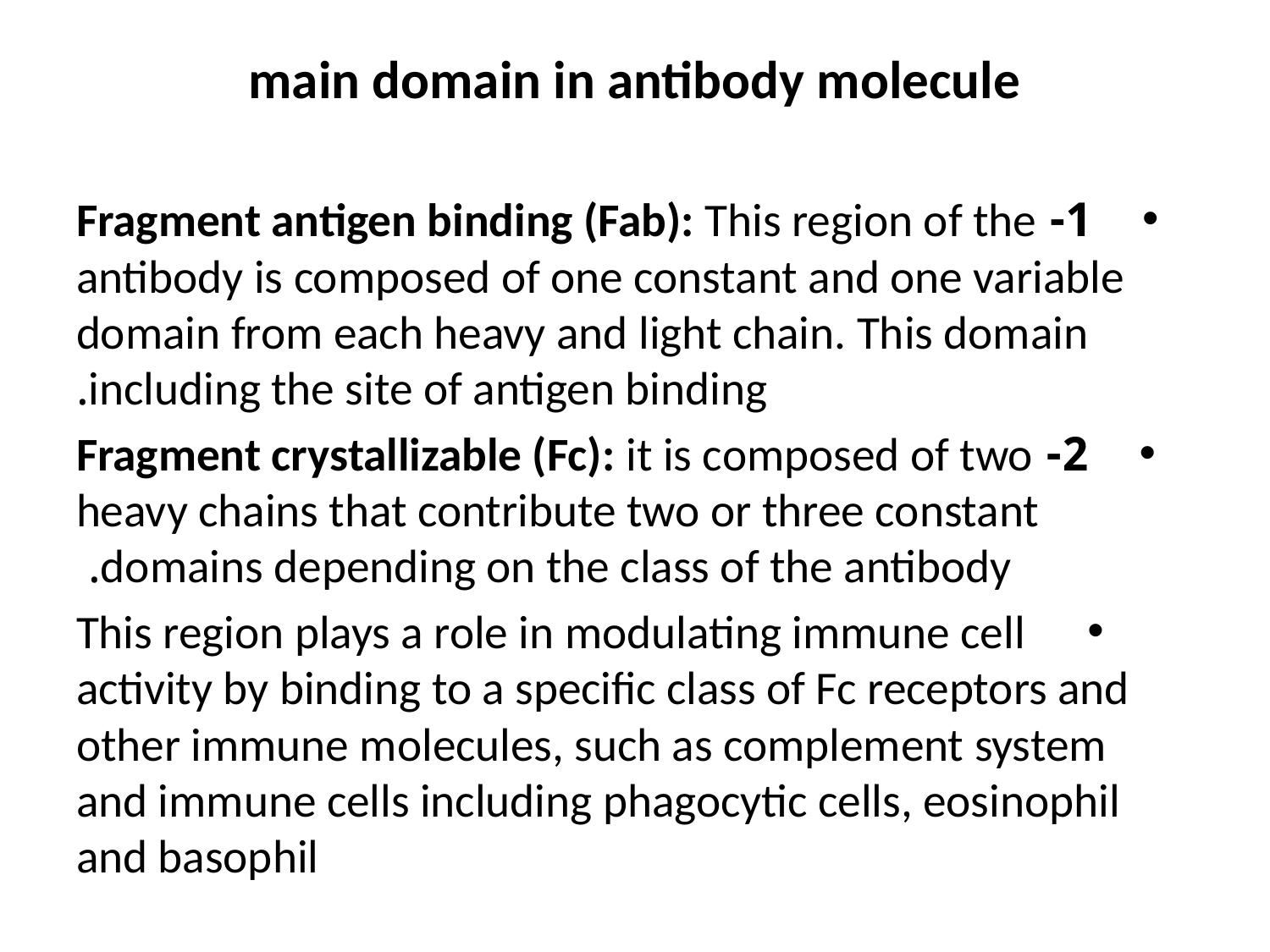

# main domain in antibody molecule

1- Fragment antigen binding (Fab): This region of the antibody is composed of one constant and one variable domain from each heavy and light chain. This domain including the site of antigen binding.
2- Fragment crystallizable (Fc): it is composed of two heavy chains that contribute two or three constant domains depending on the class of the antibody.
This region plays a role in modulating immune cell activity by binding to a specific class of Fc receptors and other immune molecules, such as complement system and immune cells including phagocytic cells, eosinophil and basophil